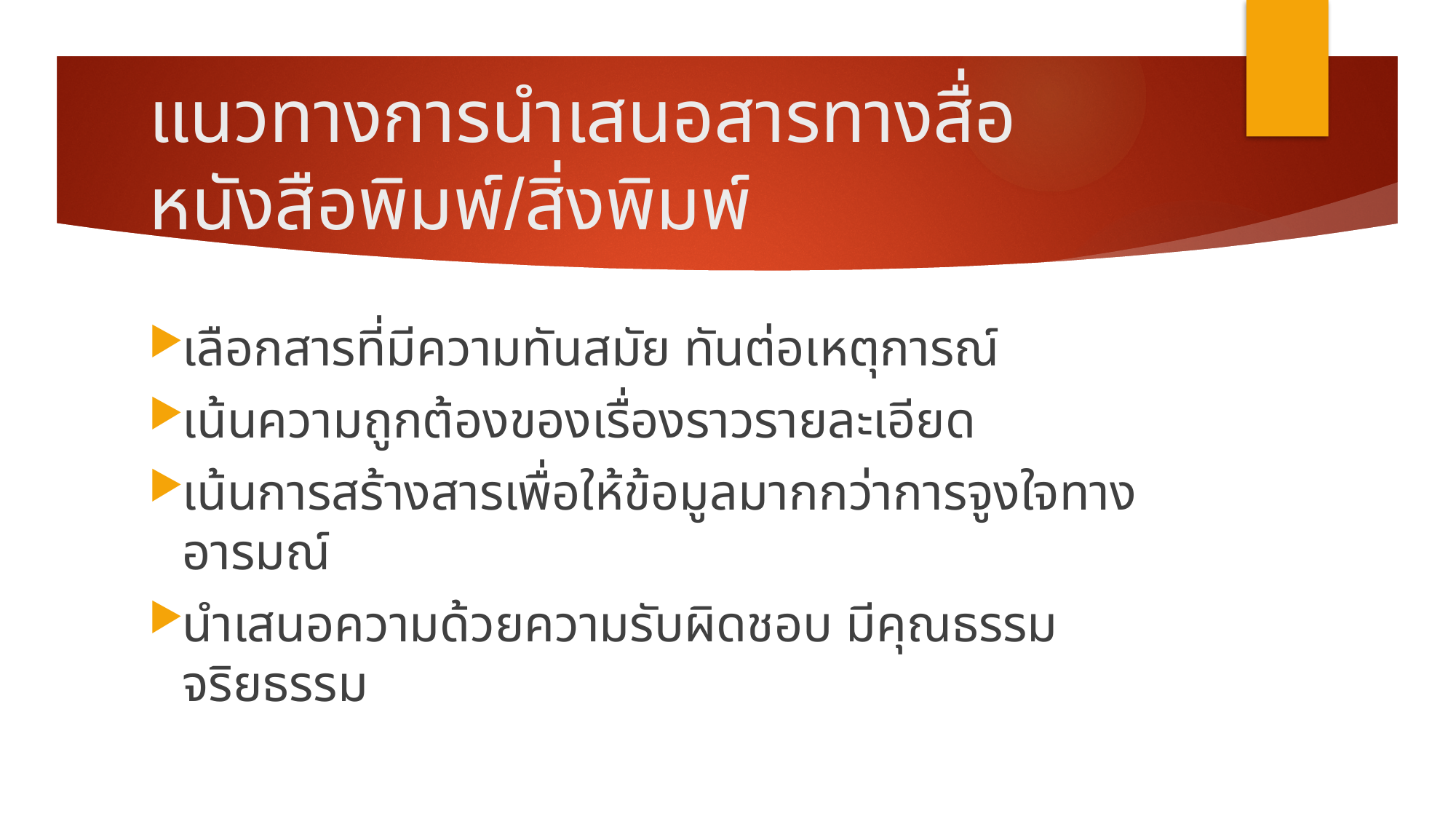

# แนวทางการนำเสนอสารทางสื่อหนังสือพิมพ์/สิ่งพิมพ์
เลือกสารที่มีความทันสมัย ทันต่อเหตุการณ์
เน้นความถูกต้องของเรื่องราวรายละเอียด
เน้นการสร้างสารเพื่อให้ข้อมูลมากกว่าการจูงใจทางอารมณ์
นำเสนอความด้วยความรับผิดชอบ มีคุณธรรมจริยธรรม